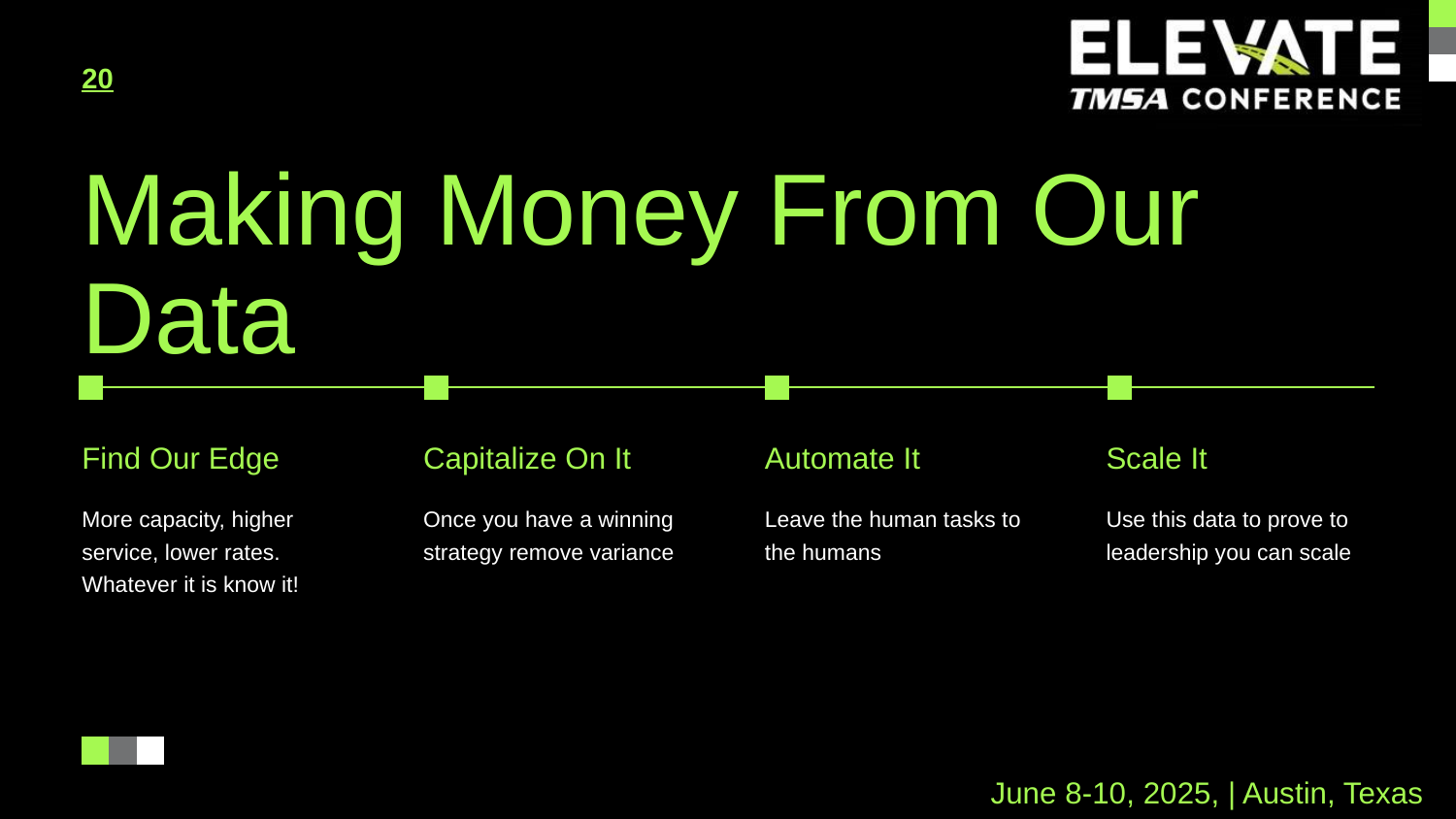

20
Making Money From Our Data

Find Our Edge
More capacity, higher service, lower rates. Whatever it is know it!
Capitalize On It
Once you have a winning strategy remove variance
Automate It
Leave the human tasks to the humans
Scale It
Use this data to prove to leadership you can scale

June 8-10, 2025, | Austin, Texas